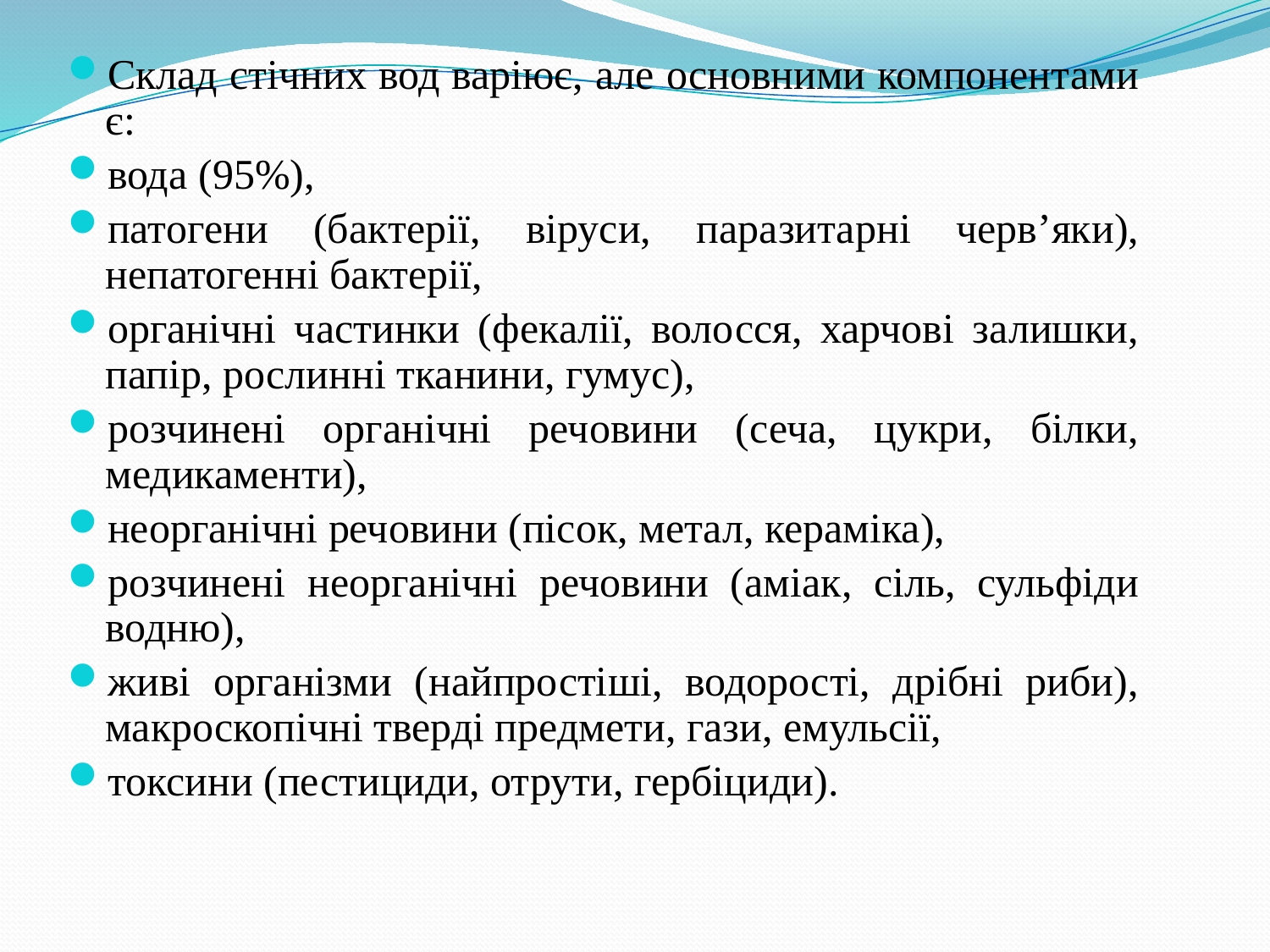

Склад стічних вод варіює, але основними компонентами є:
вода (95%),
патогени (бактерії, віруси, паразитарні черв’яки), непатогенні бактерії,
органічні частинки (фекалії, волосся, харчові залишки, папір, рослинні тканини, гумус),
розчинені органічні речовини (сеча, цукри, білки, медикаменти),
неорганічні речовини (пісок, метал, кераміка),
розчинені неорганічні речовини (аміак, сіль, сульфіди водню),
живі організми (найпростіші, водорості, дрібні риби), макроскопічні тверді предмети, гази, емульсії,
токсини (пестициди, отрути, гербіциди).